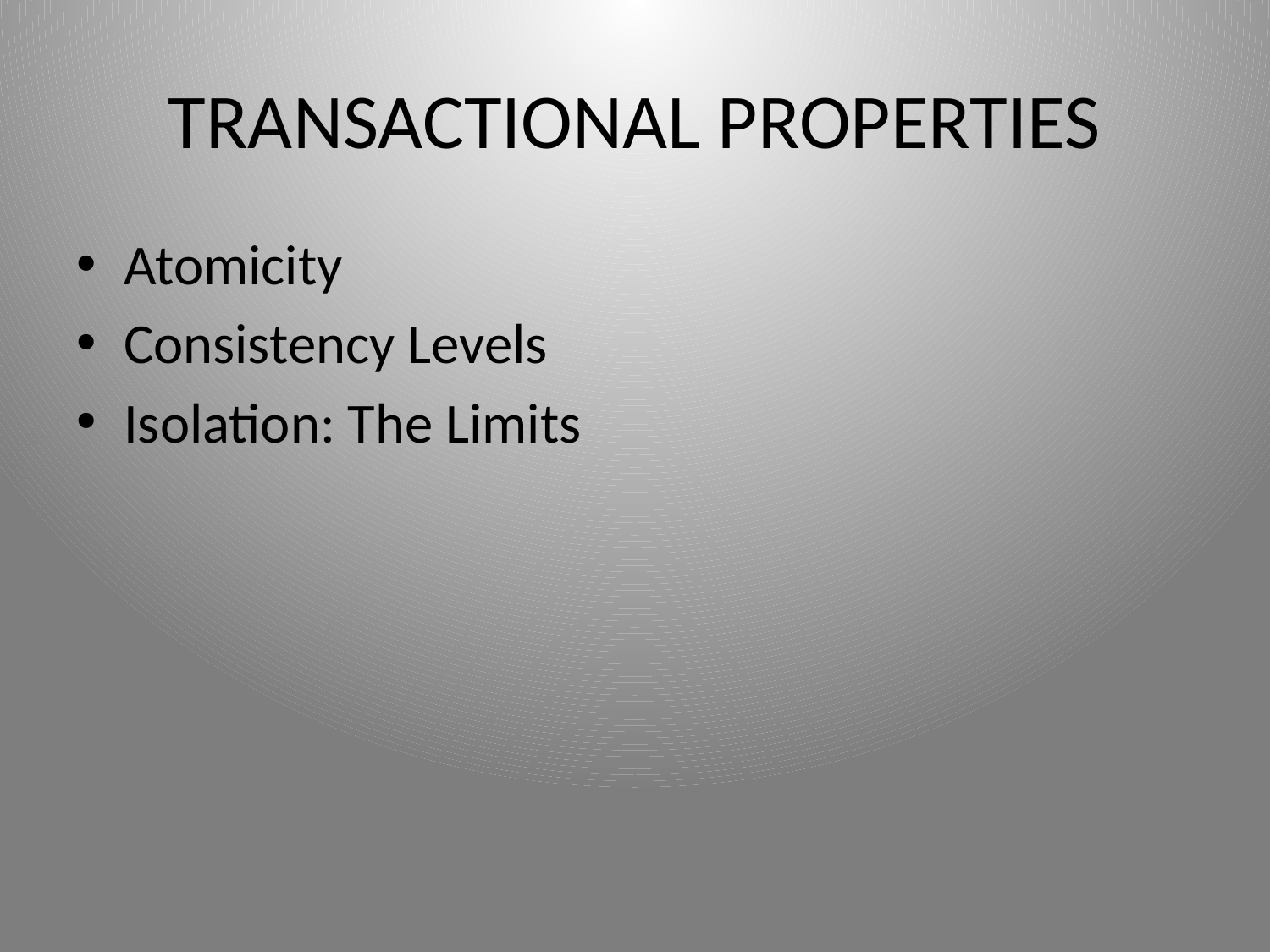

# TRANSACTIONAL PROPERTIES
Atomicity
Consistency Levels
Isolation: The Limits